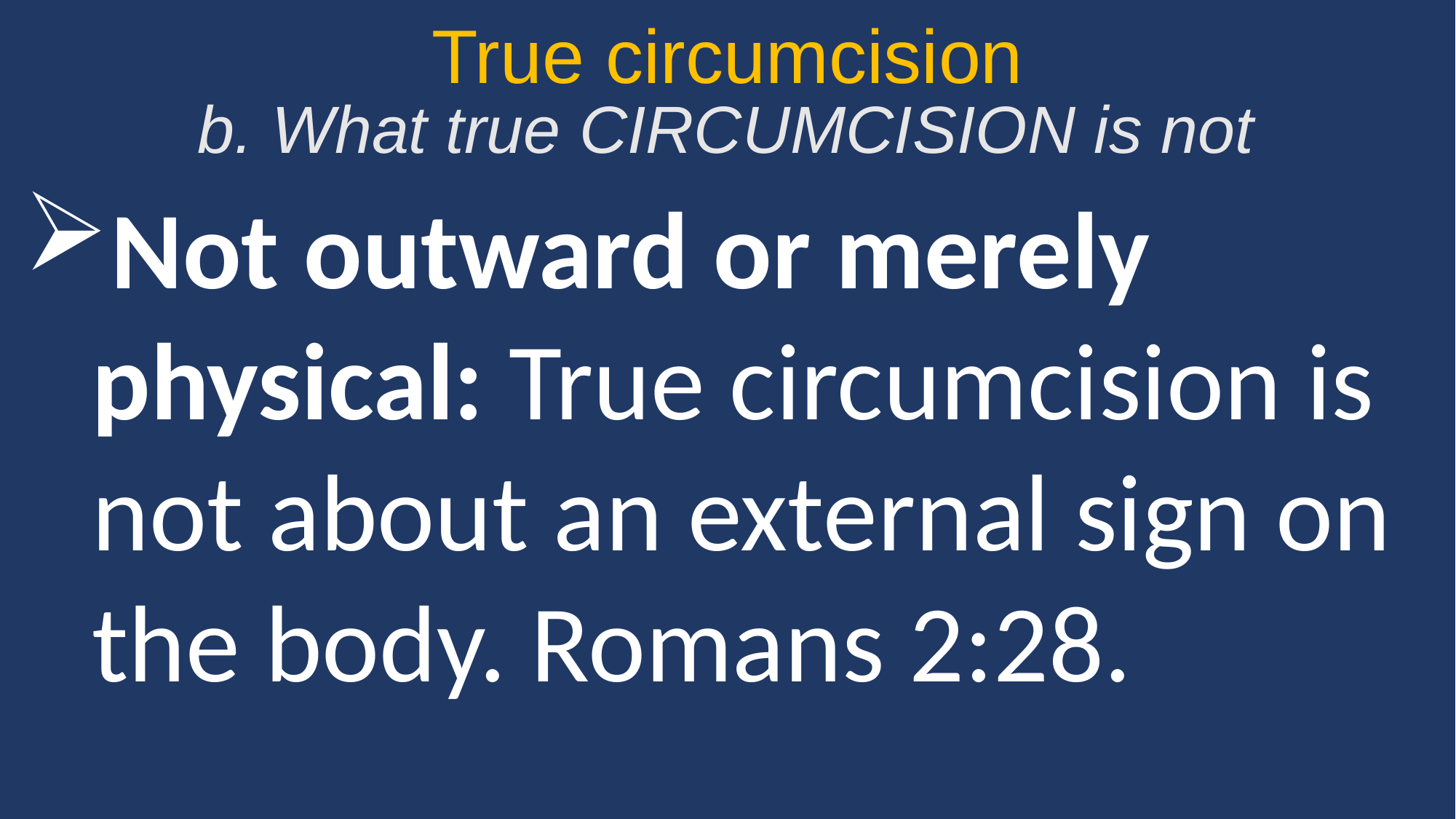

True circumcision
b. What true CIRCUMCISION is not
Not outward or merely physical: True circumcision is not about an external sign on the body. Romans 2:28.